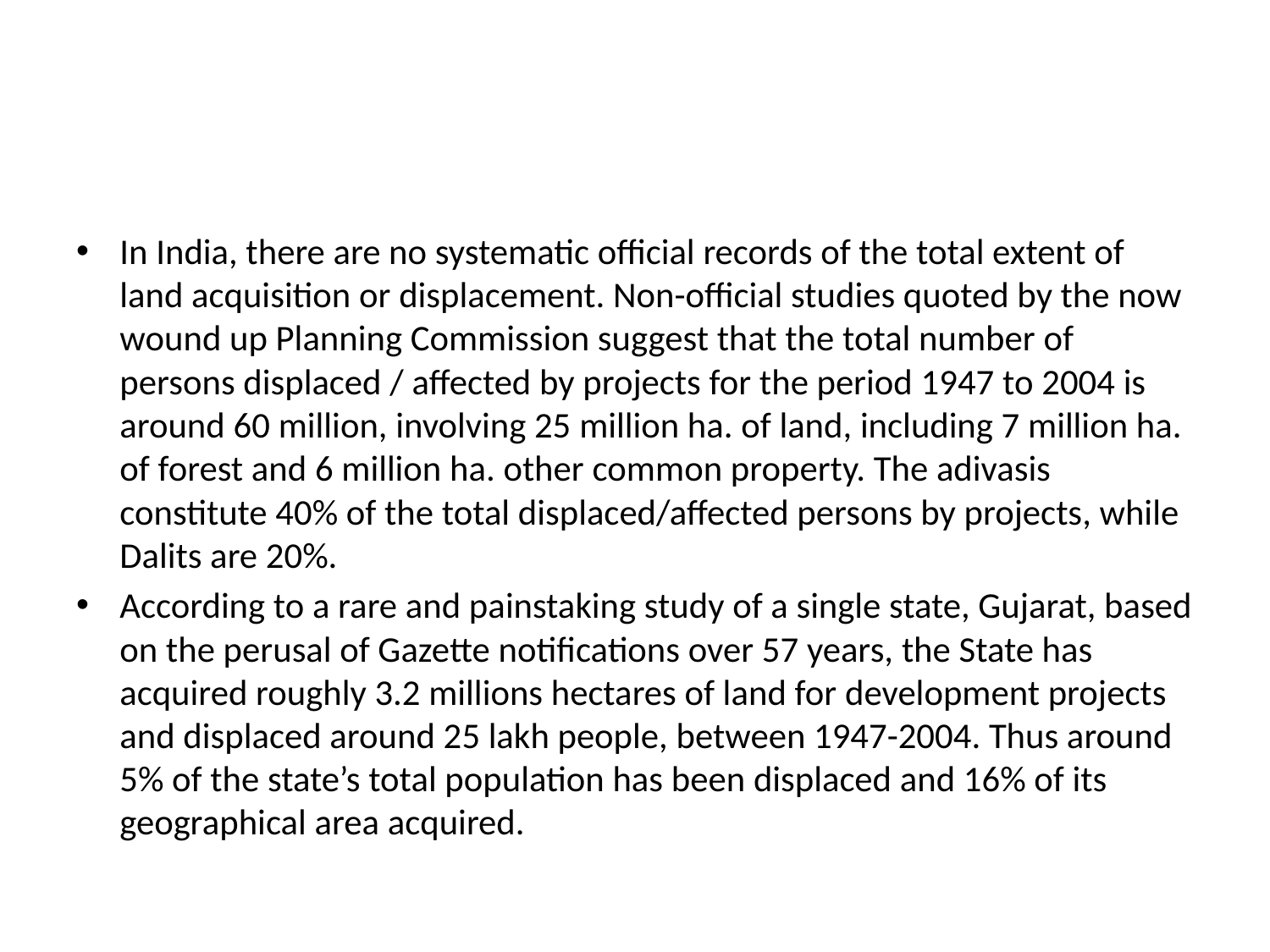

In India, there are no systematic official records of the total extent of land acquisition or displacement. Non-official studies quoted by the now wound up Planning Commission suggest that the total number of persons displaced / affected by projects for the period 1947 to 2004 is around 60 million, involving 25 million ha. of land, including 7 million ha. of forest and 6 million ha. other common property. The adivasis constitute 40% of the total displaced/affected persons by projects, while Dalits are 20%.
According to a rare and painstaking study of a single state, Gujarat, based on the perusal of Gazette notifications over 57 years, the State has acquired roughly 3.2 millions hectares of land for development projects and displaced around 25 lakh people, between 1947-2004. Thus around 5% of the state’s total population has been displaced and 16% of its geographical area acquired.